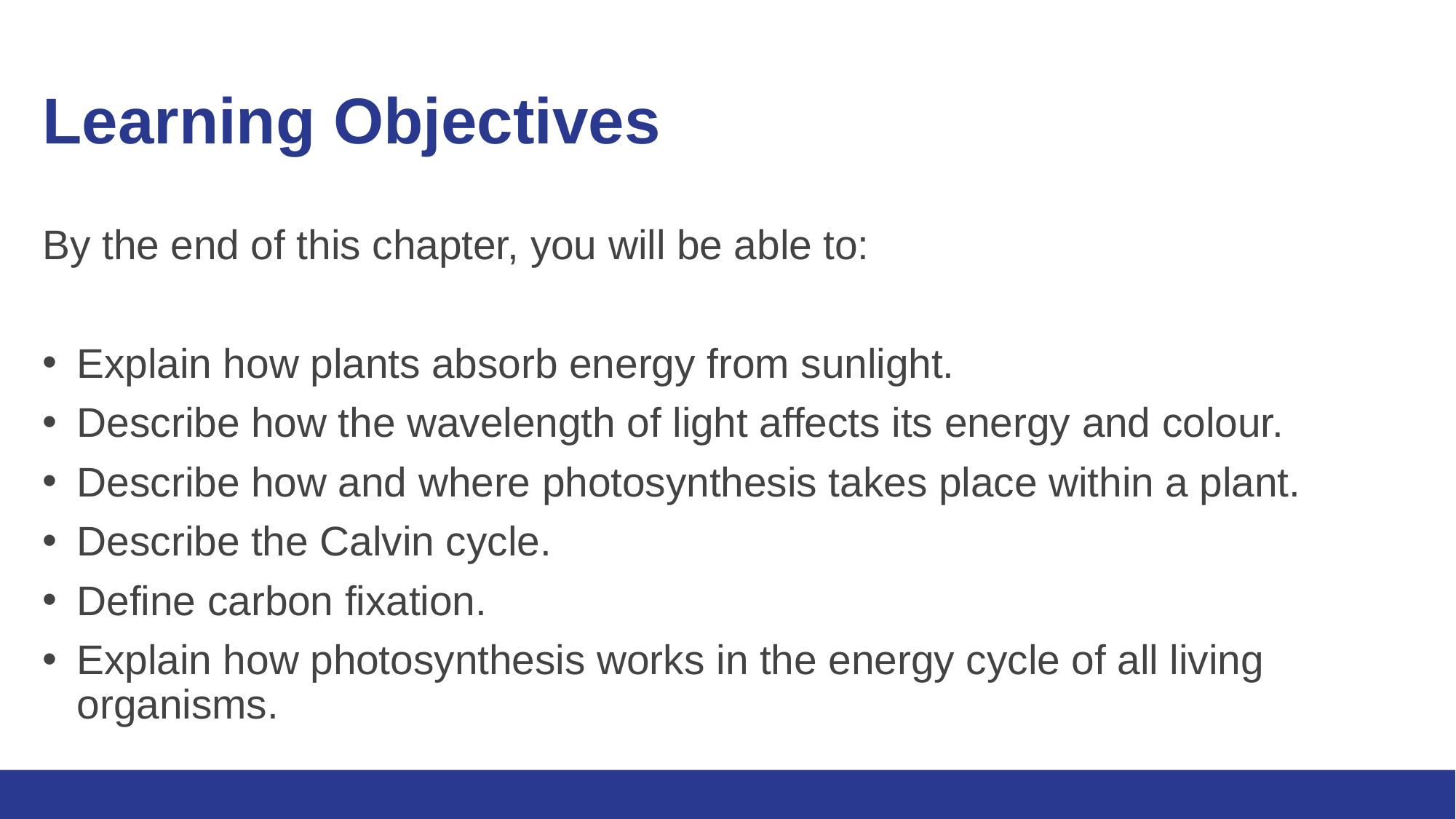

# Learning Objectives
By the end of this chapter, you will be able to:

Explain how plants absorb energy from sunlight.
Describe how the wavelength of light affects its energy and colour.
Describe how and where photosynthesis takes place within a plant.
Describe the Calvin cycle.
Define carbon fixation.
Explain how photosynthesis works in the energy cycle of all living organisms.